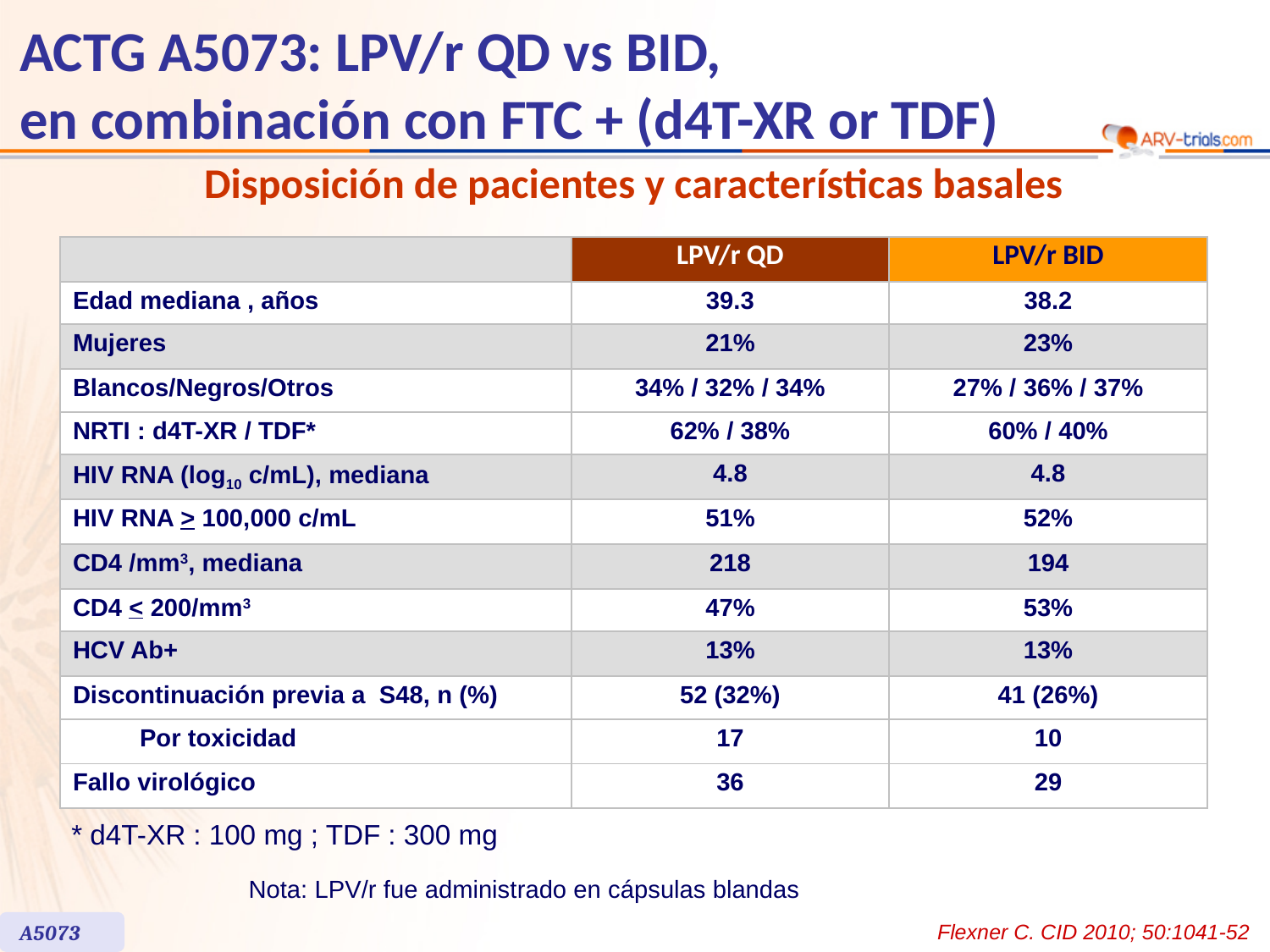

ACTG A5073: LPV/r QD vs BID,
en combinación con FTC + (d4T-XR or TDF)
Disposición de pacientes y características basales
|  |  | LPV/r QD | LPV/r BID |
| --- | --- | --- | --- |
| Edad mediana , años |  | 39.3 | 38.2 |
| Mujeres |  | 21% | 23% |
| Blancos/Negros/Otros |  | 34% / 32% / 34% | 27% / 36% / 37% |
| NRTI : d4T-XR / TDF\* |  | 62% / 38% | 60% / 40% |
| HIV RNA (log10 c/mL), mediana |  | 4.8 | 4.8 |
| HIV RNA > 100,000 c/mL |  | 51% | 52% |
| CD4 /mm3, mediana |  | 218 | 194 |
| CD4 < 200/mm3 |  | 47% | 53% |
| HCV Ab+ |  | 13% | 13% |
| Discontinuación previa a S48, n (%) |  | 52 (32%) | 41 (26%) |
|  | Por toxicidad | 17 | 10 |
| Fallo virológico |  | 36 | 29 |
* d4T-XR : 100 mg ; TDF : 300 mg
Nota: LPV/r fue administrado en cápsulas blandas

A5073
Flexner C. CID 2010; 50:1041-52